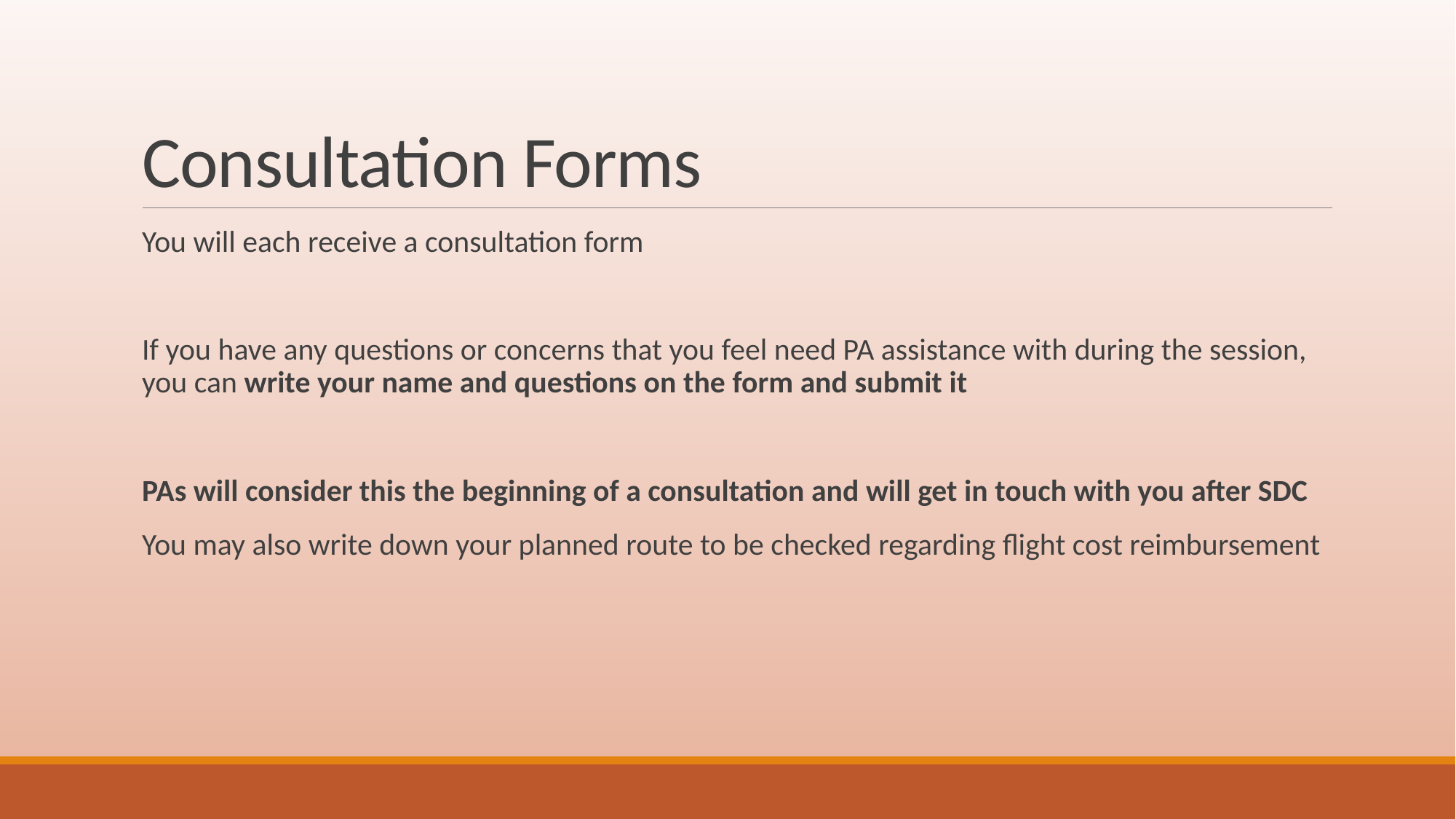

# Consultation Forms
You will each receive a consultation form

If you have any questions or concerns that you feel need PA assistance with during the session, you can write your name and questions on the form and submit it

PAs will consider this the beginning of a consultation and will get in touch with you after SDC
You may also write down your planned route to be checked regarding flight cost reimbursement